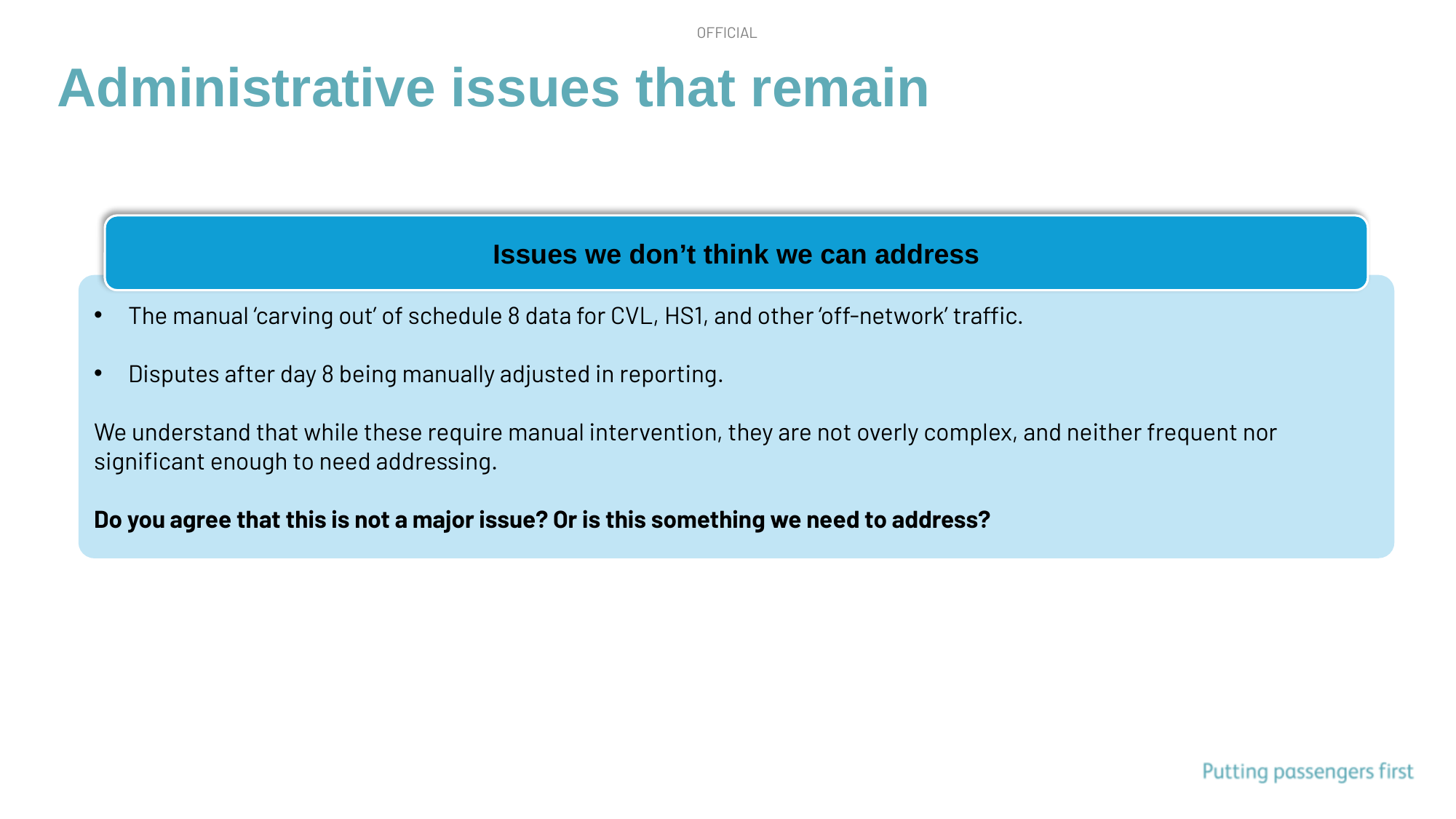

Administrative issues that remain
Issues we don’t think we can address
The manual ‘carving out’ of schedule 8 data for CVL, HS1, and other ‘off-network’ traffic.

Disputes after day 8 being manually adjusted in reporting.

We understand that while these require manual intervention, they are not overly complex, and neither frequent nor significant enough to need addressing.

Do you agree that this is not a major issue? Or is this something we need to address?